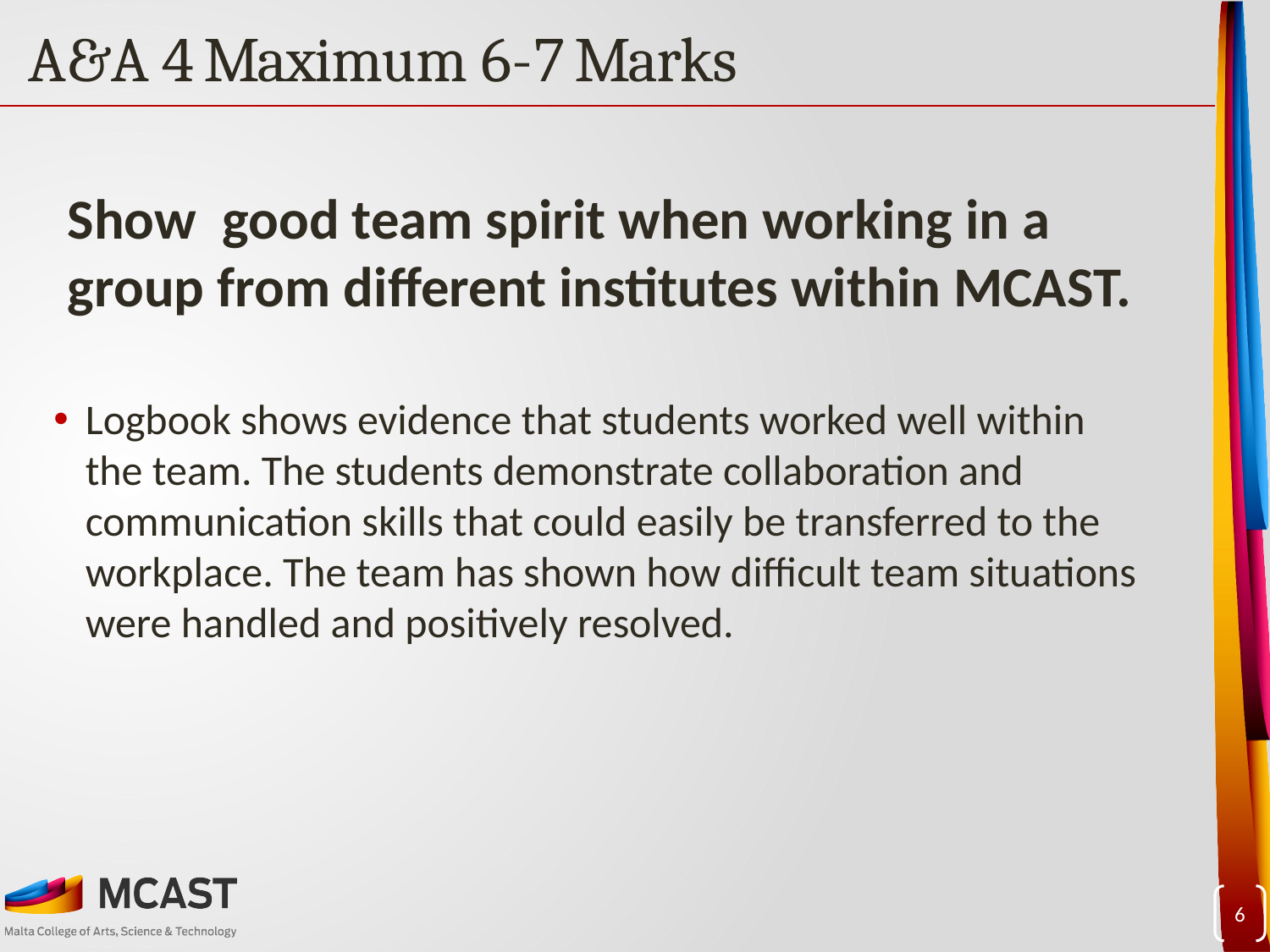

# A&A 4 Maximum 6-7 Marks
Show  good team spirit when working in a group from different institutes within MCAST.
Logbook shows evidence that students worked well within the team. The students demonstrate collaboration and communication skills that could easily be transferred to the workplace. The team has shown how difficult team situations were handled and positively resolved.
6